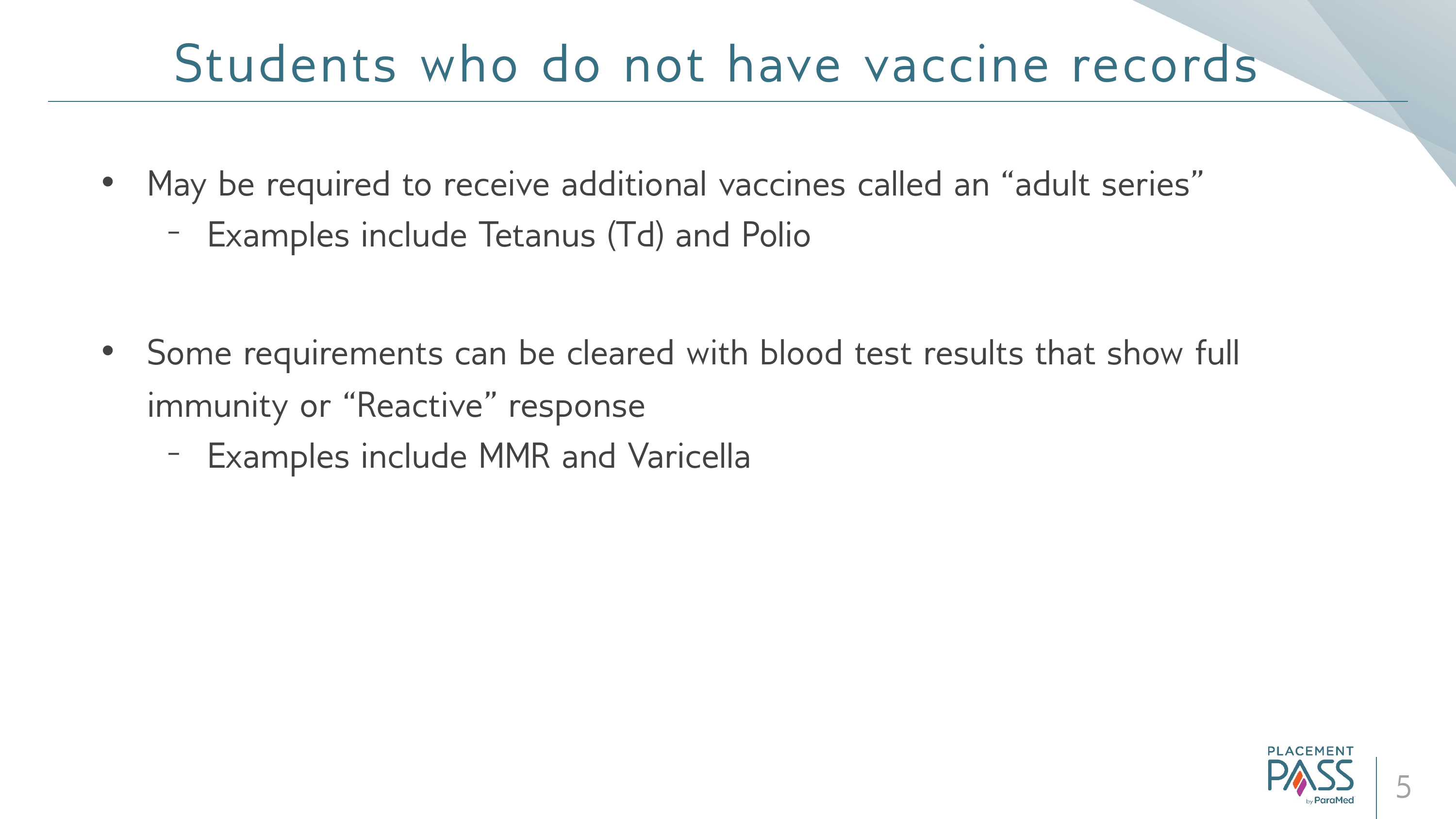

# Students who do not have vaccine records
May be required to receive additional vaccines called an “adult series”
Examples include Tetanus (Td) and Polio

Some requirements can be cleared with blood test results that show full immunity or “Reactive” response
Examples include MMR and Varicella
5